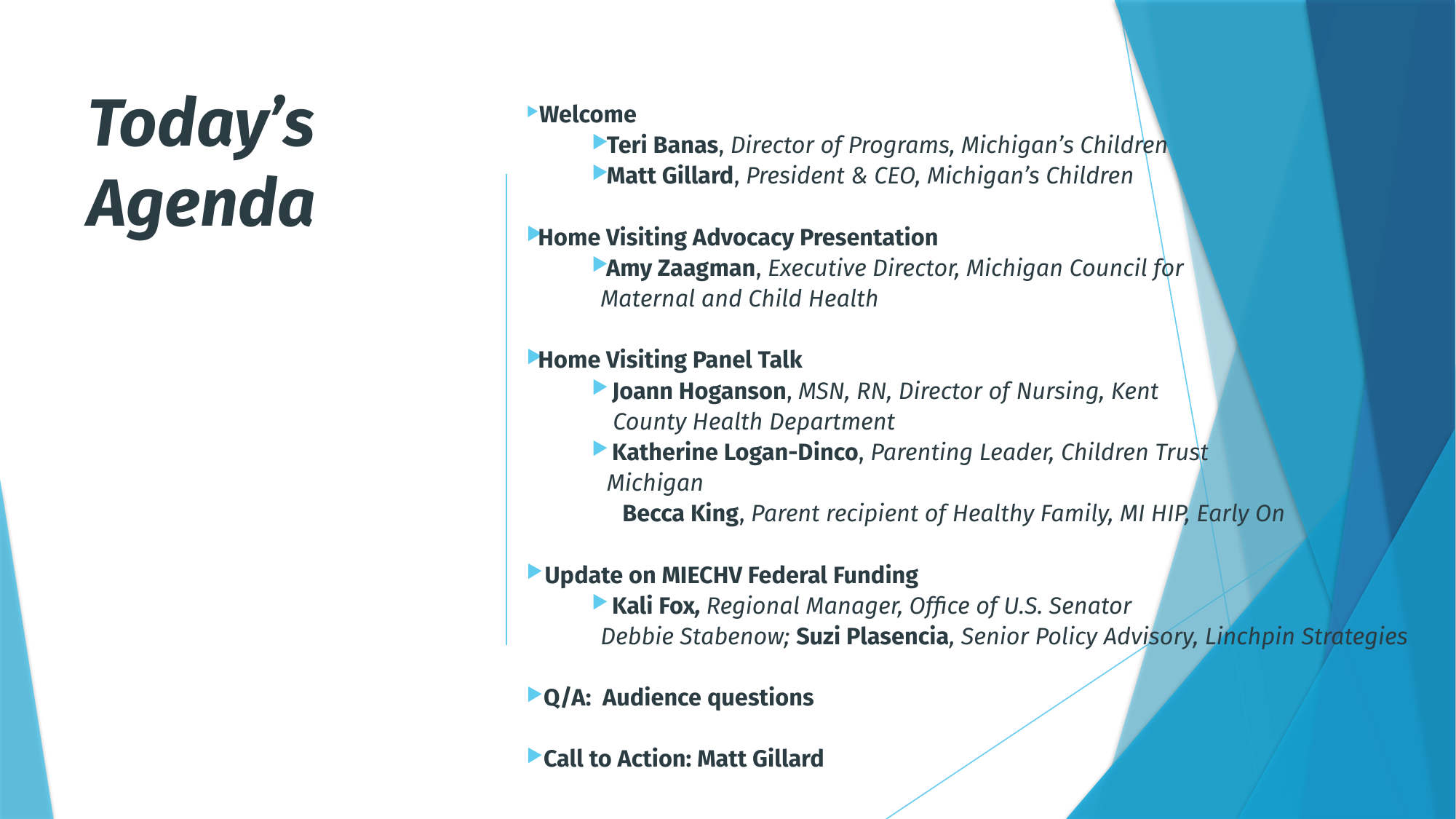

Today’s Agenda

  Welcome
 Teri Banas, Director of Programs, Michigan’s Children
 Matt Gillard, President & CEO, Michigan’s Children

 Home Visiting Advocacy Presentation
 Amy Zaagman, Executive Director, Michigan Council for
Maternal and Child Health

 Home Visiting Panel Talk
  Joann Hoganson, MSN, RN, Director of Nursing, Kent
  County Health Department
  Katherine Logan-Dinco, Parenting Leader, Children Trust
 Michigan
    Becca King, Parent recipient of Healthy Family, MI HIP, Early On

  Update on MIECHV Federal Funding
  Kali Fox, Regional Manager, Office of U.S. Senator
Debbie Stabenow; Suzi Plasencia, Senior Policy Advisory, Linchpin Strategies

  Q/A:  Audience questions

  Call to Action: Matt Gillard